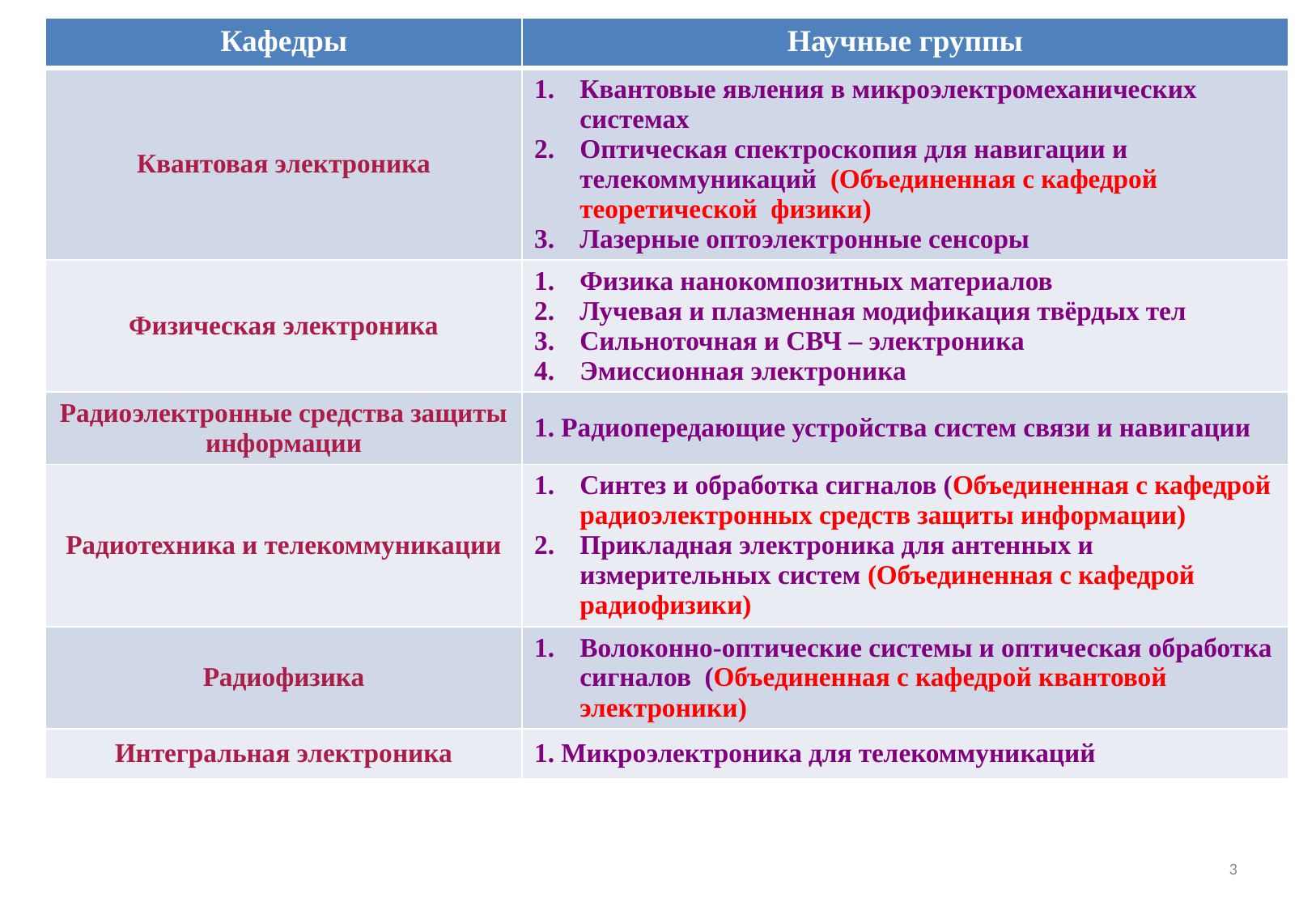

| Кафедры | Научные группы |
| --- | --- |
| Квантовая электроника | Квантовые явления в микроэлектромеханических системах Оптическая спектроскопия для навигации и телекоммуникаций (Объединенная с кафедрой теоретической физики) Лазерные оптоэлектронные сенсоры |
| Физическая электроника | Физика нанокомпозитных материалов Лучевая и плазменная модификация твёрдых тел Сильноточная и СВЧ – электроника Эмиссионная электроника |
| Радиоэлектронные средства защиты информации | 1. Радиопередающие устройства систем связи и навигации |
| Радиотехника и телекоммуникации | Синтез и обработка сигналов (Объединенная с кафедрой радиоэлектронных средств защиты информации) Прикладная электроника для антенных и измерительных систем (Объединенная с кафедрой радиофизики) |
| Радиофизика | Волоконно-оптические системы и оптическая обработка сигналов (Объединенная с кафедрой квантовой электроники) |
| Интегральная электроника | 1. Микроэлектроника для телекоммуникаций |
3